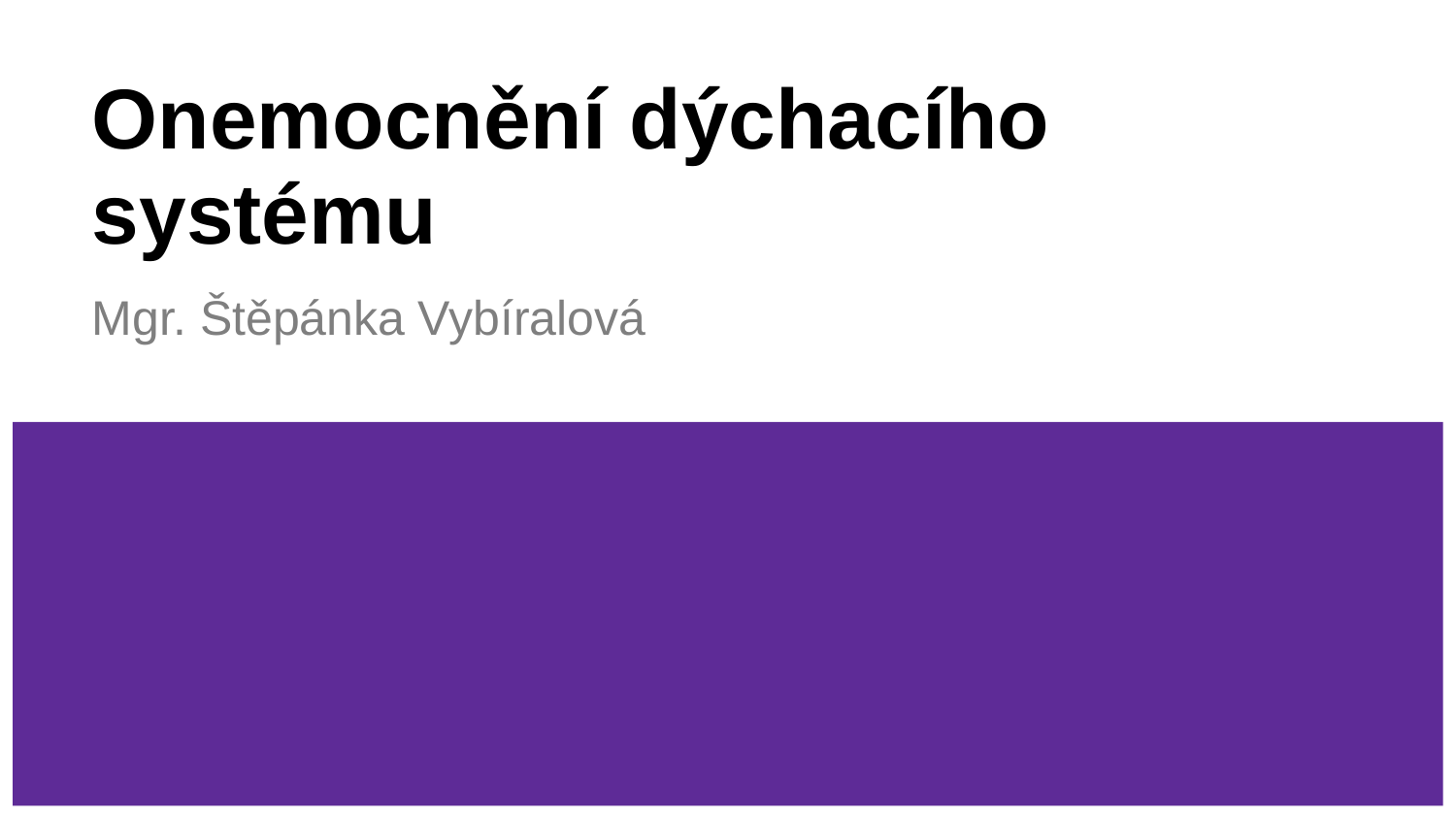

# Onemocnění dýchacího systému
Mgr. Štěpánka Vybíralová